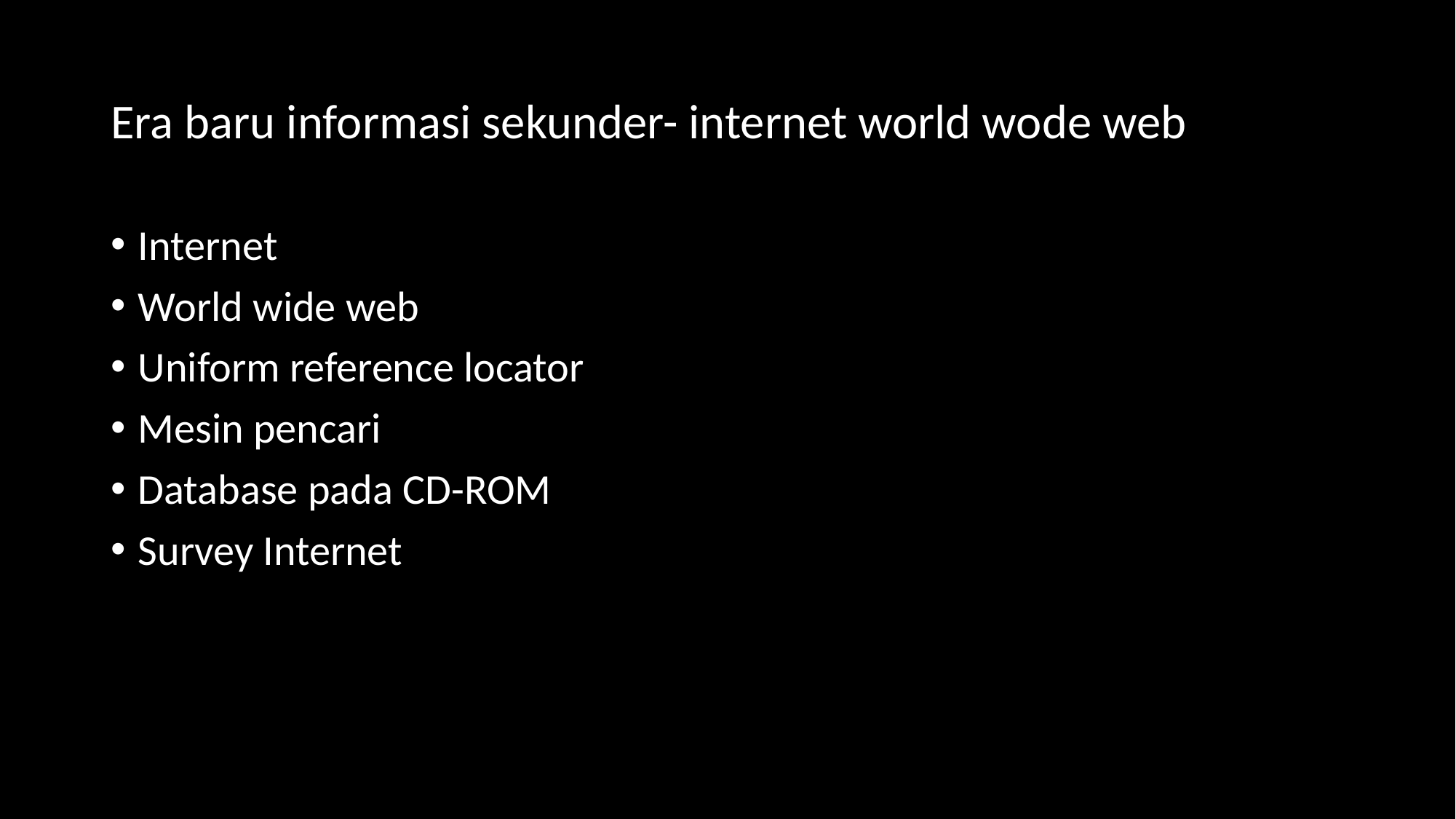

# Era baru informasi sekunder- internet world wode web
Internet
World wide web
Uniform reference locator
Mesin pencari
Database pada CD-ROM
Survey Internet